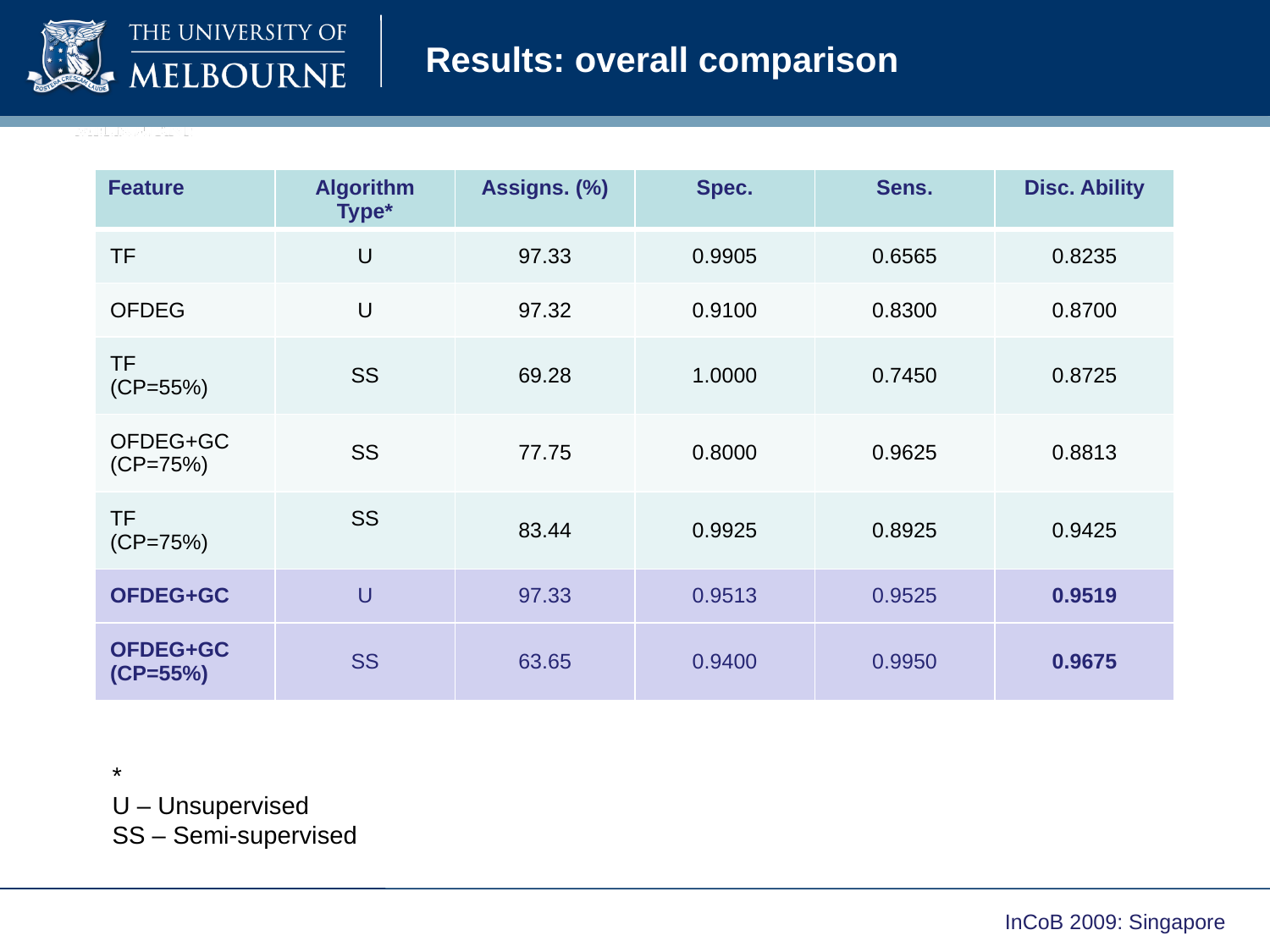

# Results: overall comparison
| Feature | Algorithm Type\* | Assigns. (%) | Spec. | Sens. | Disc. Ability |
| --- | --- | --- | --- | --- | --- |
| TF | U | 97.33 | 0.9905 | 0.6565 | 0.8235 |
| OFDEG | U | 97.32 | 0.9100 | 0.8300 | 0.8700 |
| TF (CP=55%) | SS | 69.28 | 1.0000 | 0.7450 | 0.8725 |
| OFDEG+GC (CP=75%) | SS | 77.75 | 0.8000 | 0.9625 | 0.8813 |
| TF (CP=75%) | SS | 83.44 | 0.9925 | 0.8925 | 0.9425 |
| OFDEG+GC | U | 97.33 | 0.9513 | 0.9525 | 0.9519 |
| OFDEG+GC (CP=55%) | SS | 63.65 | 0.9400 | 0.9950 | 0.9675 |
*
U – Unsupervised
SS – Semi-supervised